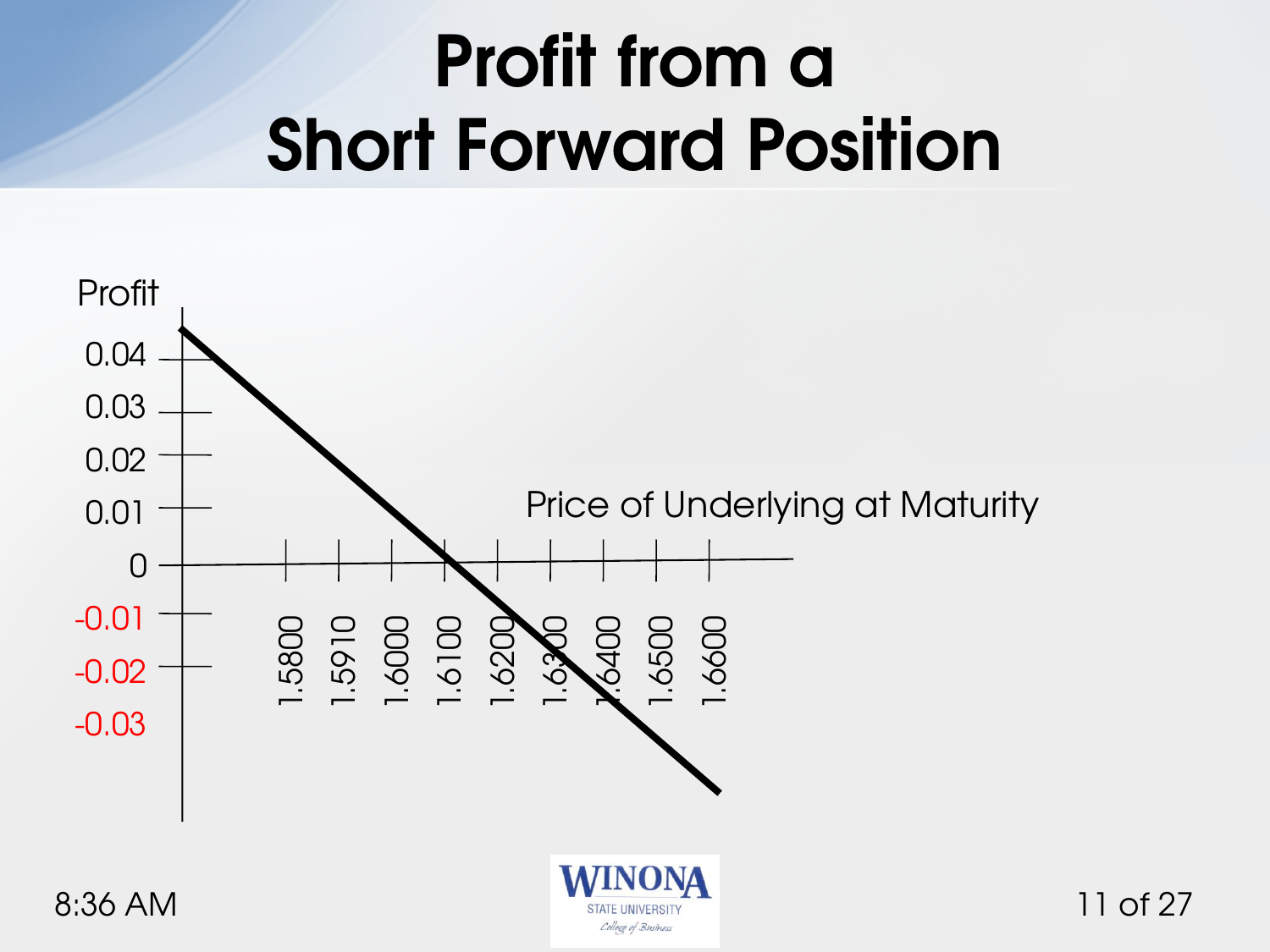

# Profit from a Short Forward Position
Profit

    Price of Underlying at Maturity

0.04
0.03
0.02
0.01
0
-0.01
-0.02
1.5800
1.5910
1.6000
1.6100
1.6200
1.6300
1.6400
1.6500
1.6600
-0.03